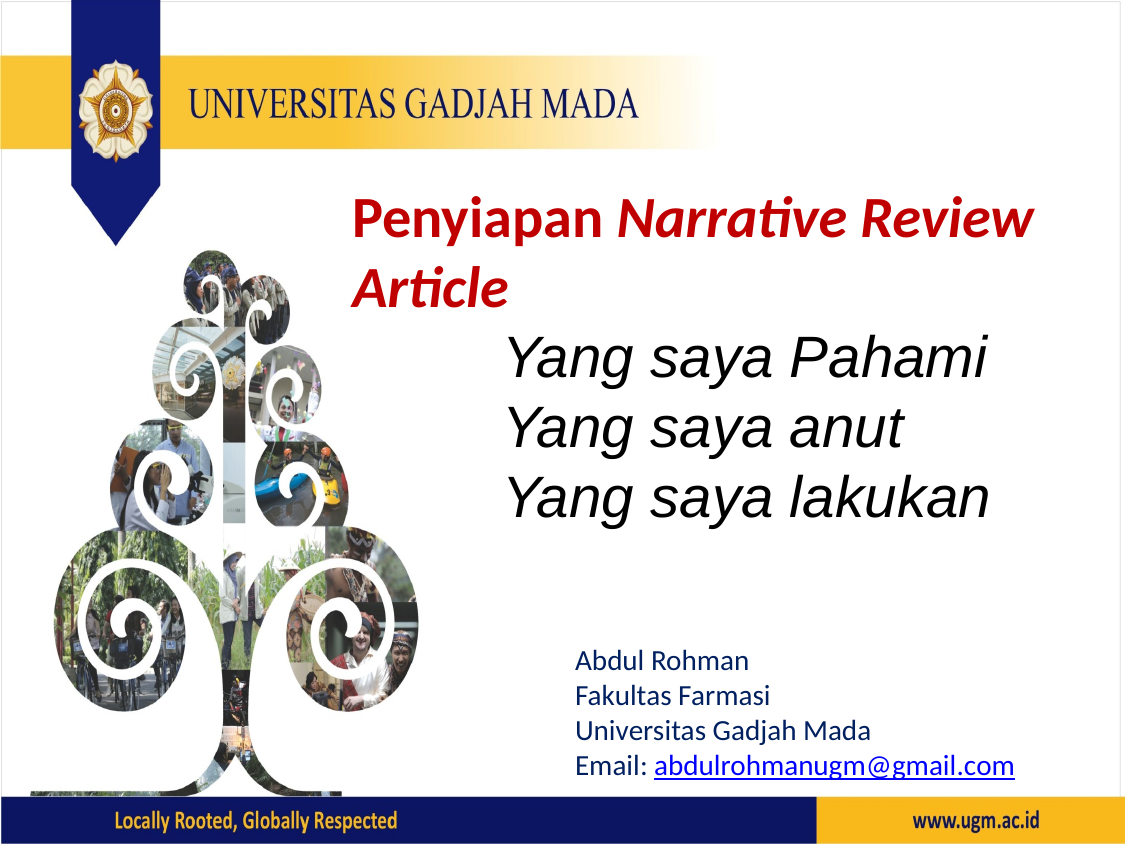

Penyiapan Narrative Review Article
	Yang saya Pahami
	Yang saya anut
	Yang saya lakukan
Abdul Rohman
Fakultas Farmasi
Universitas Gadjah Mada
Email: abdulrohmanugm@gmail.com